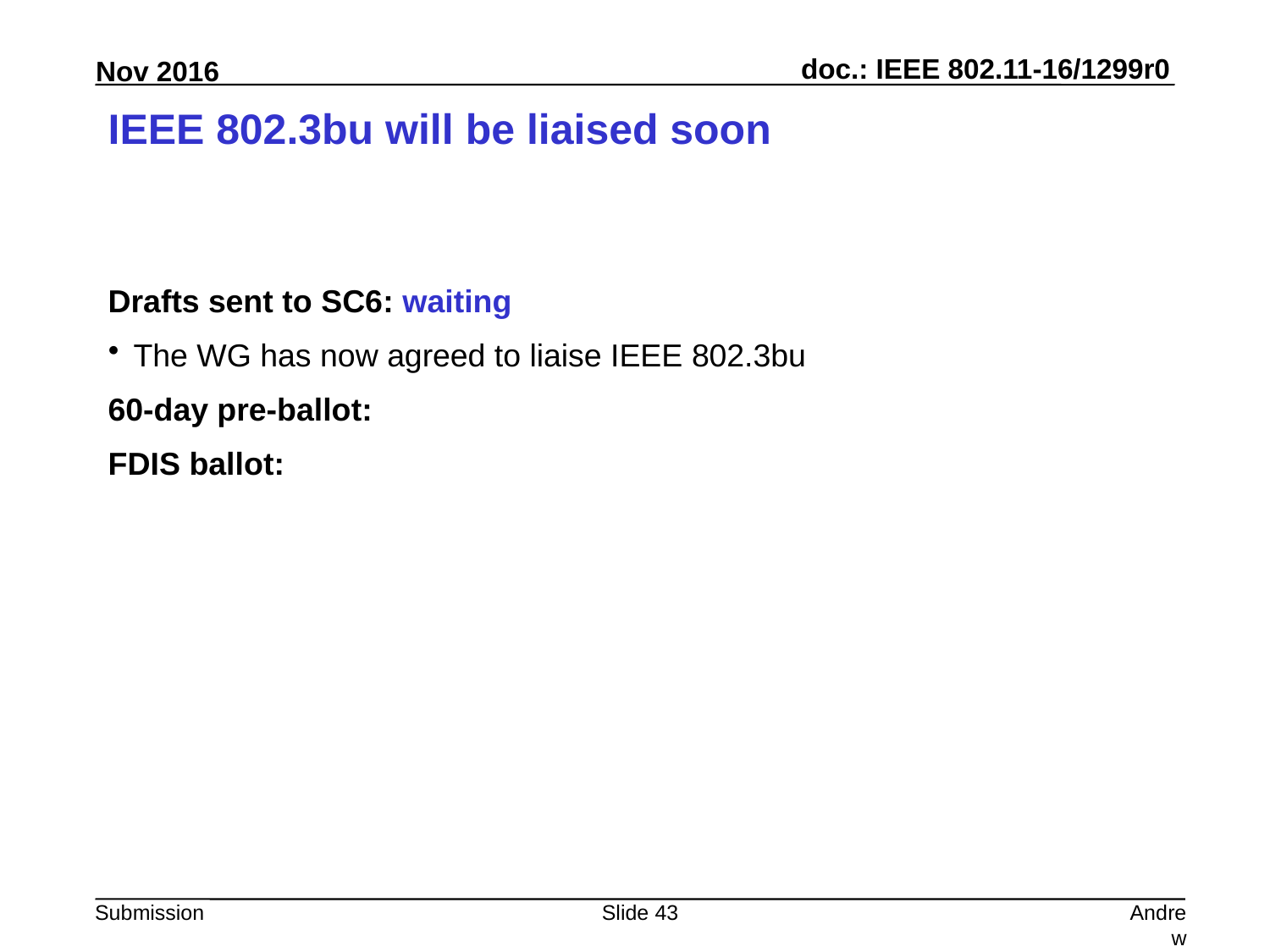

# IEEE 802.3bu will be liaised soon
Drafts sent to SC6: waiting
The WG has now agreed to liaise IEEE 802.3bu
60-day pre-ballot:
FDIS ballot:
Slide 43
Andrew Myles, Cisco